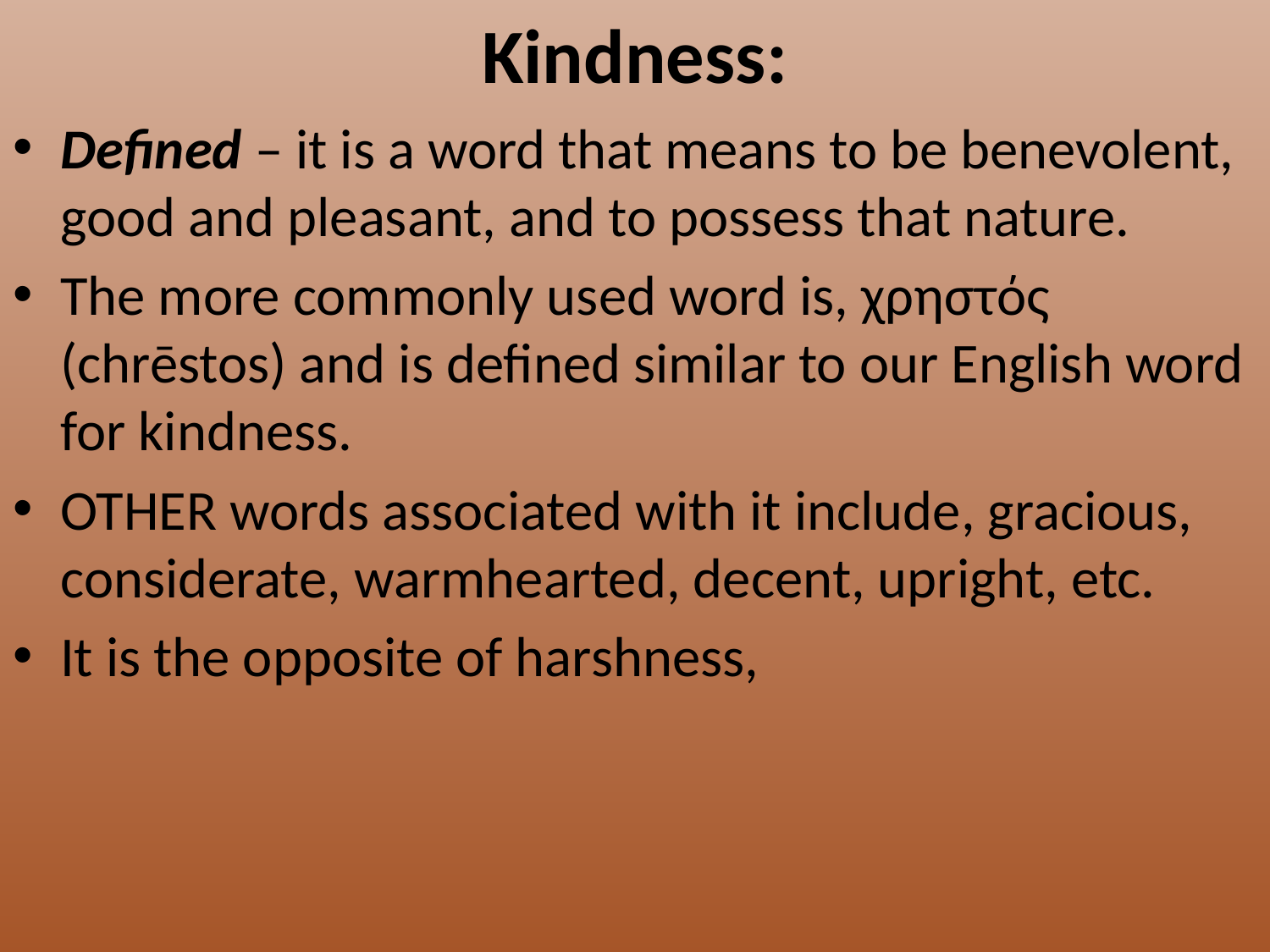

# Kindness:
Defined – it is a word that means to be benevolent, good and pleasant, and to possess that nature.
The more commonly used word is, χρηστός (chrēstos) and is defined similar to our English word for kindness.
OTHER words associated with it include, gracious, considerate, warmhearted, decent, upright, etc.
It is the opposite of harshness,